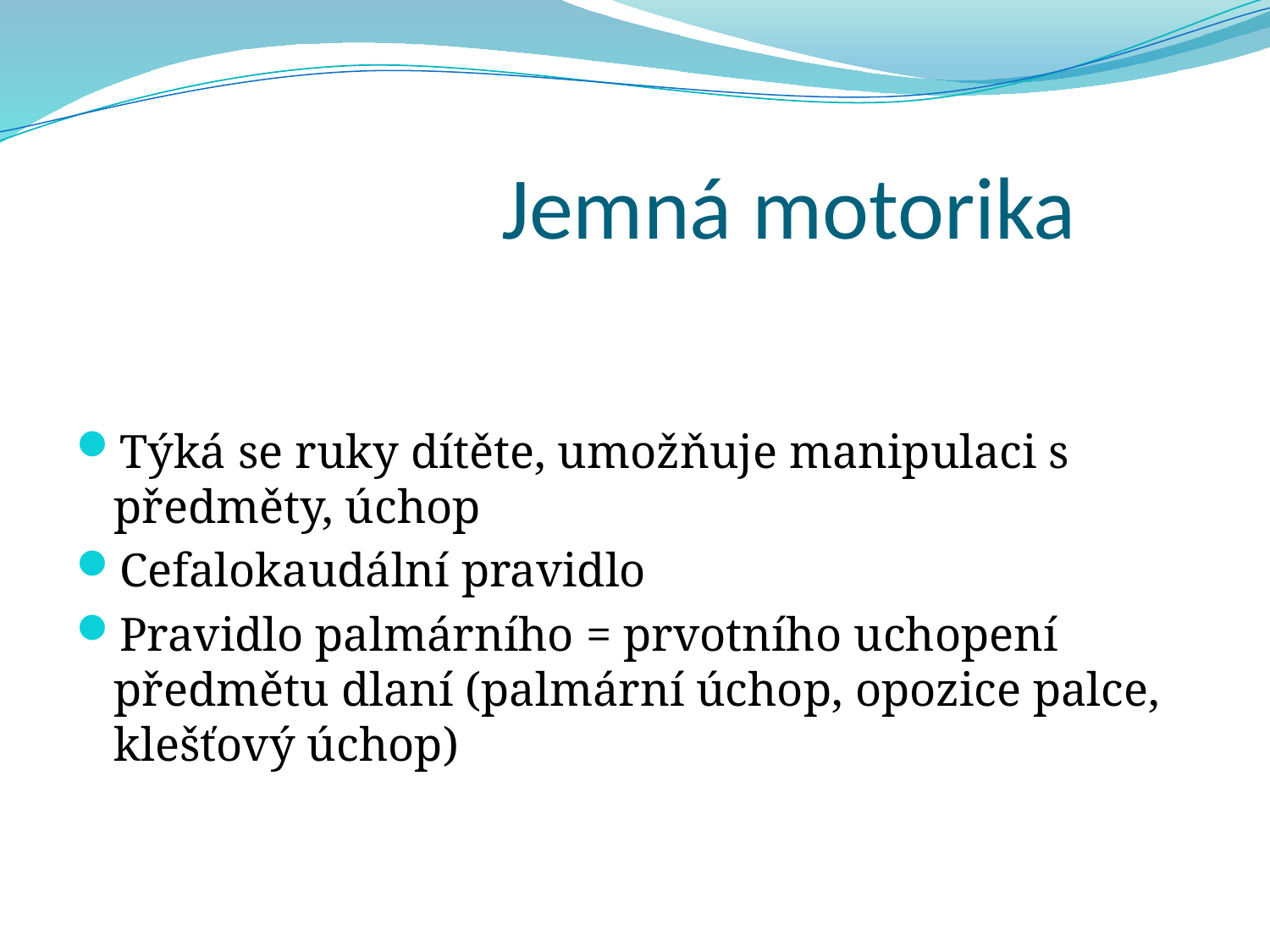

# Jemná motorika
Týká se ruky dítěte, umožňuje manipulaci s předměty, úchop
Cefalokaudální pravidlo
Pravidlo palmárního = prvotního uchopení předmětu dlaní (palmární úchop, opozice palce, klešťový úchop)